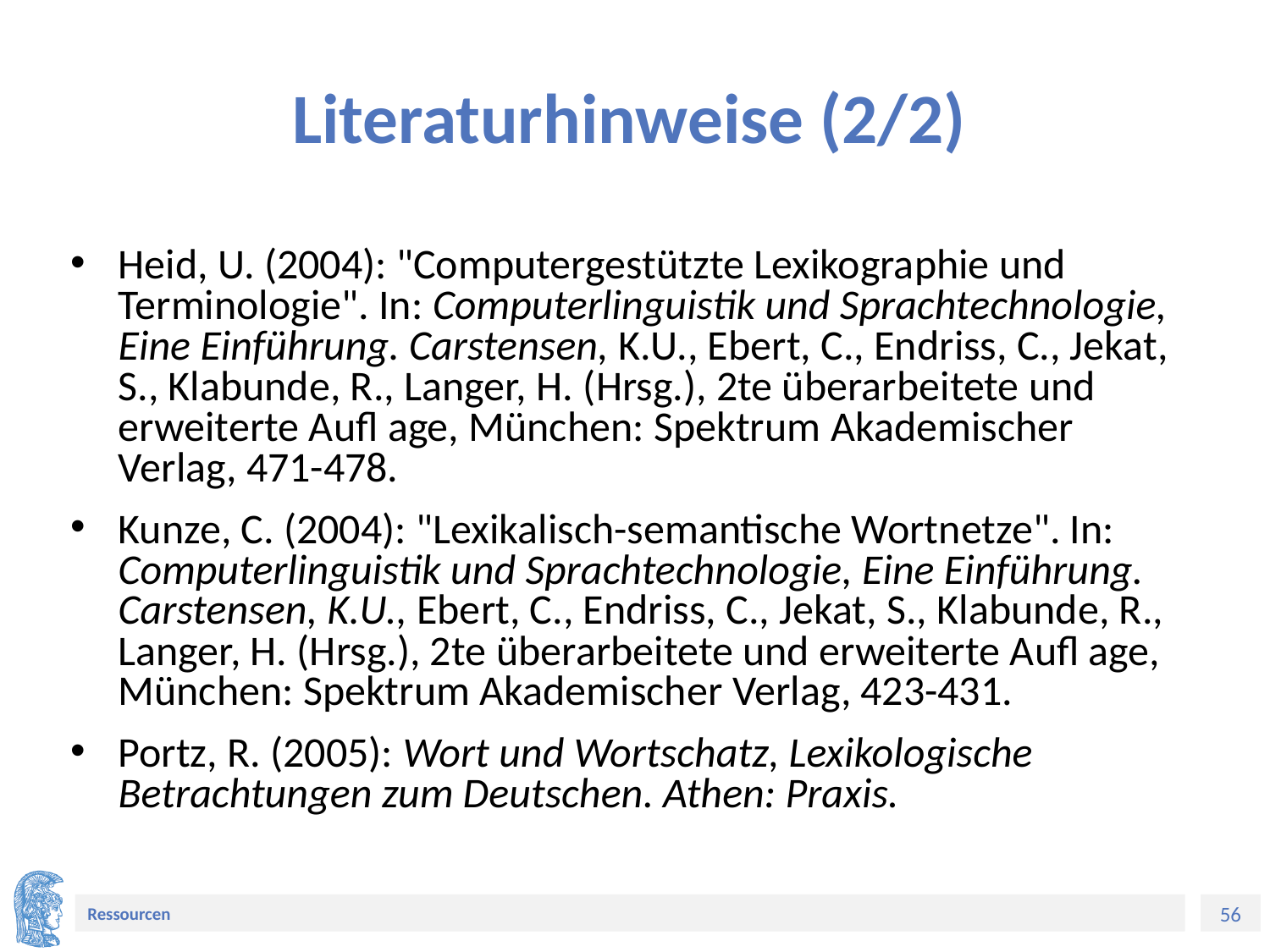

# Literaturhinweise (2/2)
Heid, U. (2004): "Computergestützte Lexikographie und Terminologie". In: Computerlinguistik und Sprachtechnologie, Eine Einführung. Carstensen, K.U., Ebert, C., Endriss, C., Jekat, S., Klabunde, R., Langer, H. (Hrsg.), 2te überarbeitete und erweiterte Aufl age, München: Spektrum Akademischer Verlag, 471-478.
Kunze, C. (2004): "Lexikalisch-semantische Wortnetze". In: Computerlinguistik und Sprachtechnologie, Eine Einführung. Carstensen, K.U., Ebert, C., Endriss, C., Jekat, S., Klabunde, R., Langer, H. (Hrsg.), 2te überarbeitete und erweiterte Aufl age, München: Spektrum Akademischer Verlag, 423-431.
Portz, R. (2005): Wort und Wortschatz, Lexikologische Betrachtungen zum Deutschen. Athen: Praxis.